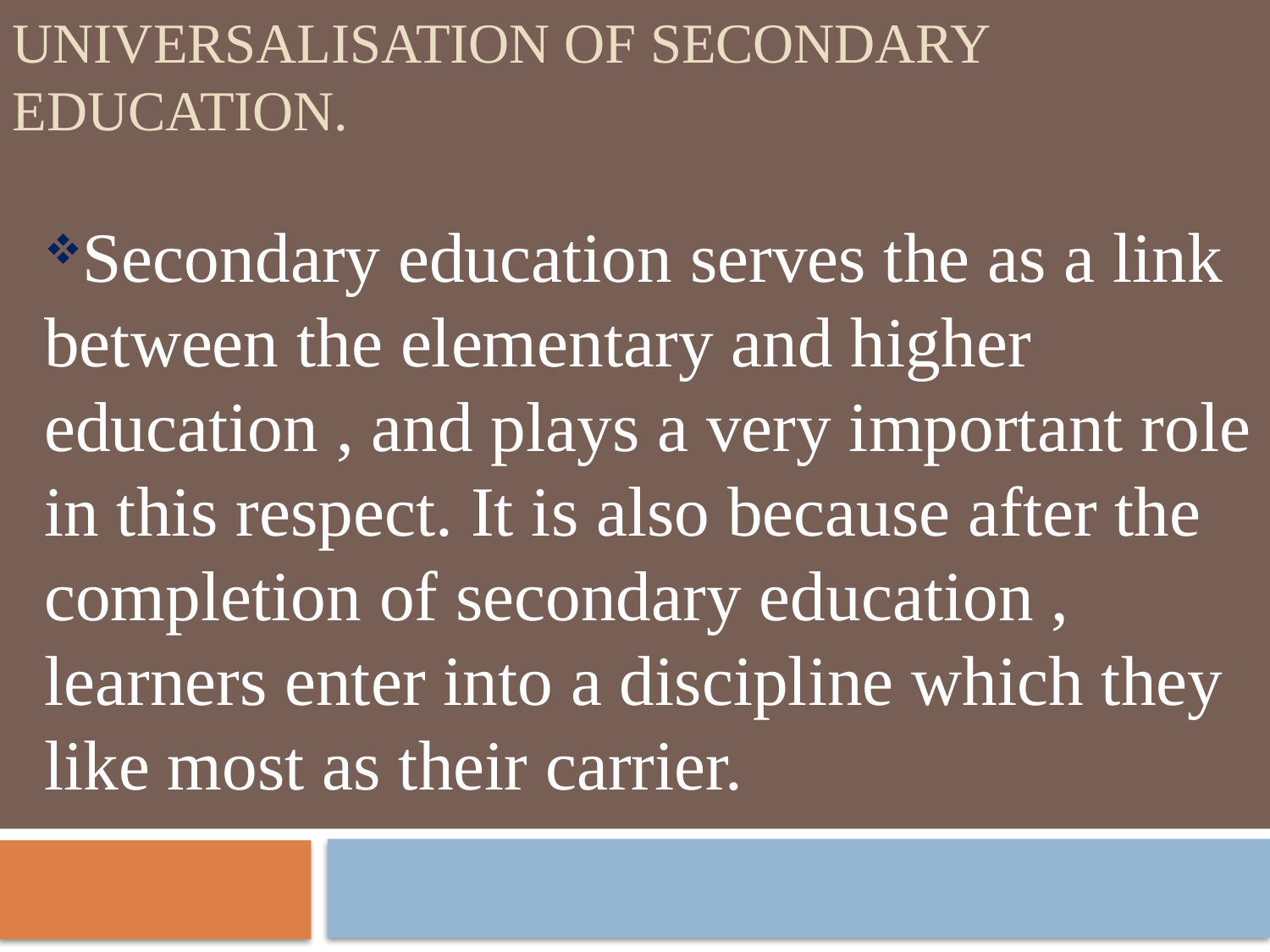

# UNIVERSALISATION OF SECONDARY EDUCATION.
Secondary education serves the as a link between the elementary and higher education , and plays a very important role in this respect. It is also because after the completion of secondary education , learners enter into a discipline which they like most as their carrier.